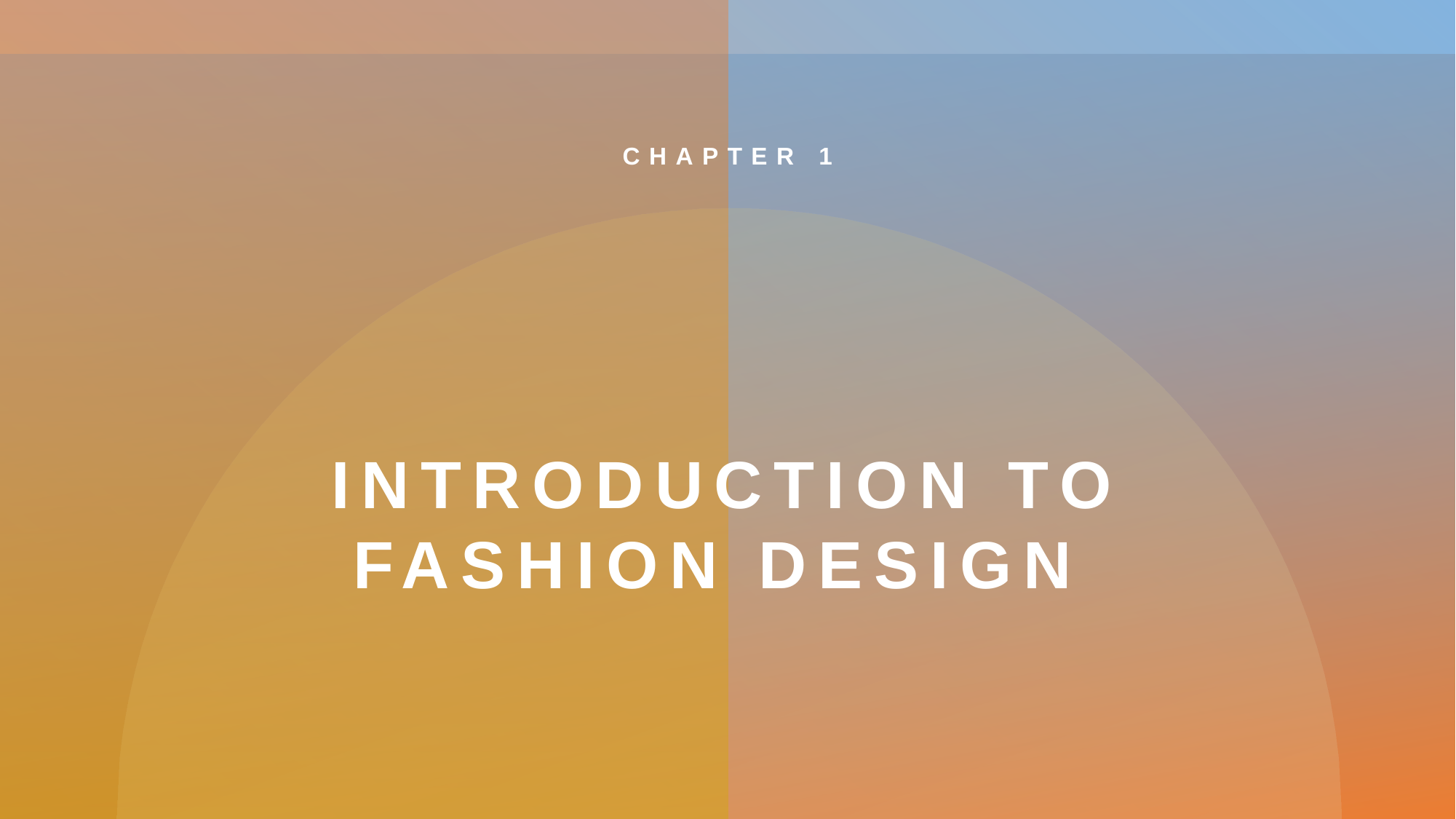

CHAPTER 1
# Introduction to Fashion Design